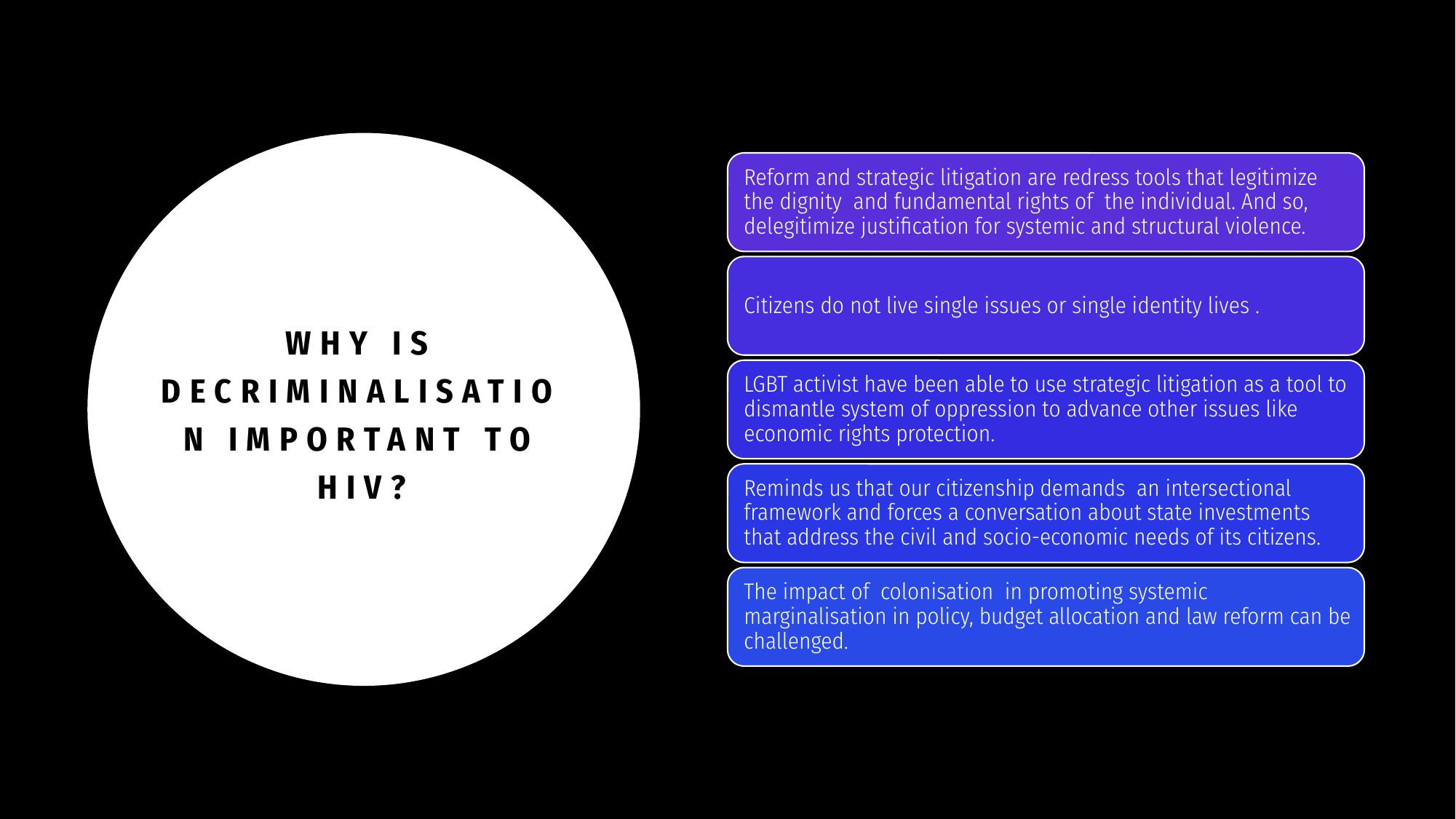

Reform and strategic litigation are redress tools that legitimize the dignity  and fundamental rights of  the individual. And so, delegitimize justification for systemic and structural violence.
Citizens do not live single issues or single identity lives .
LGBT activist have been able to use strategic litigation as a tool to dismantle system of oppression to advance other issues like economic rights protection.
Reminds us that our citizenship demands  an intersectional framework and forces a conversation about state investments that address the civil and socio-economic needs of its citizens.
The impact of  colonisation  in promoting systemic marginalisation in policy, budget allocation and law reform can be challenged.

# Why is decriminalisation important to HIV?